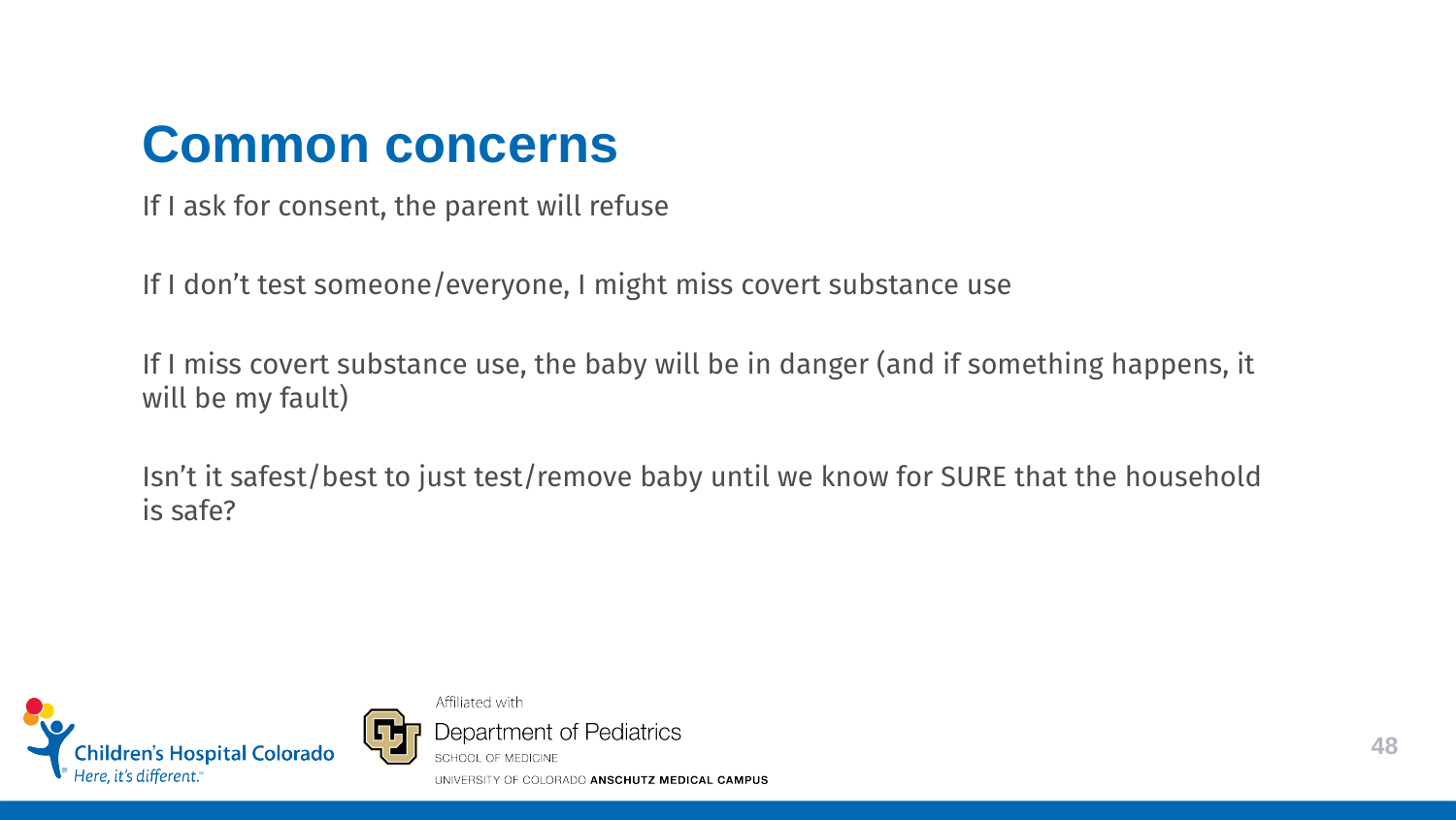

Common concerns
If I ask for consent, the parent will refuse

If I don’t test someone/everyone, I might miss covert substance use

If I miss covert substance use, the baby will be in danger (and if something happens, it will be my fault)

Isn’t it safest/best to just test/remove baby until we know for SURE that the household is safe?
48